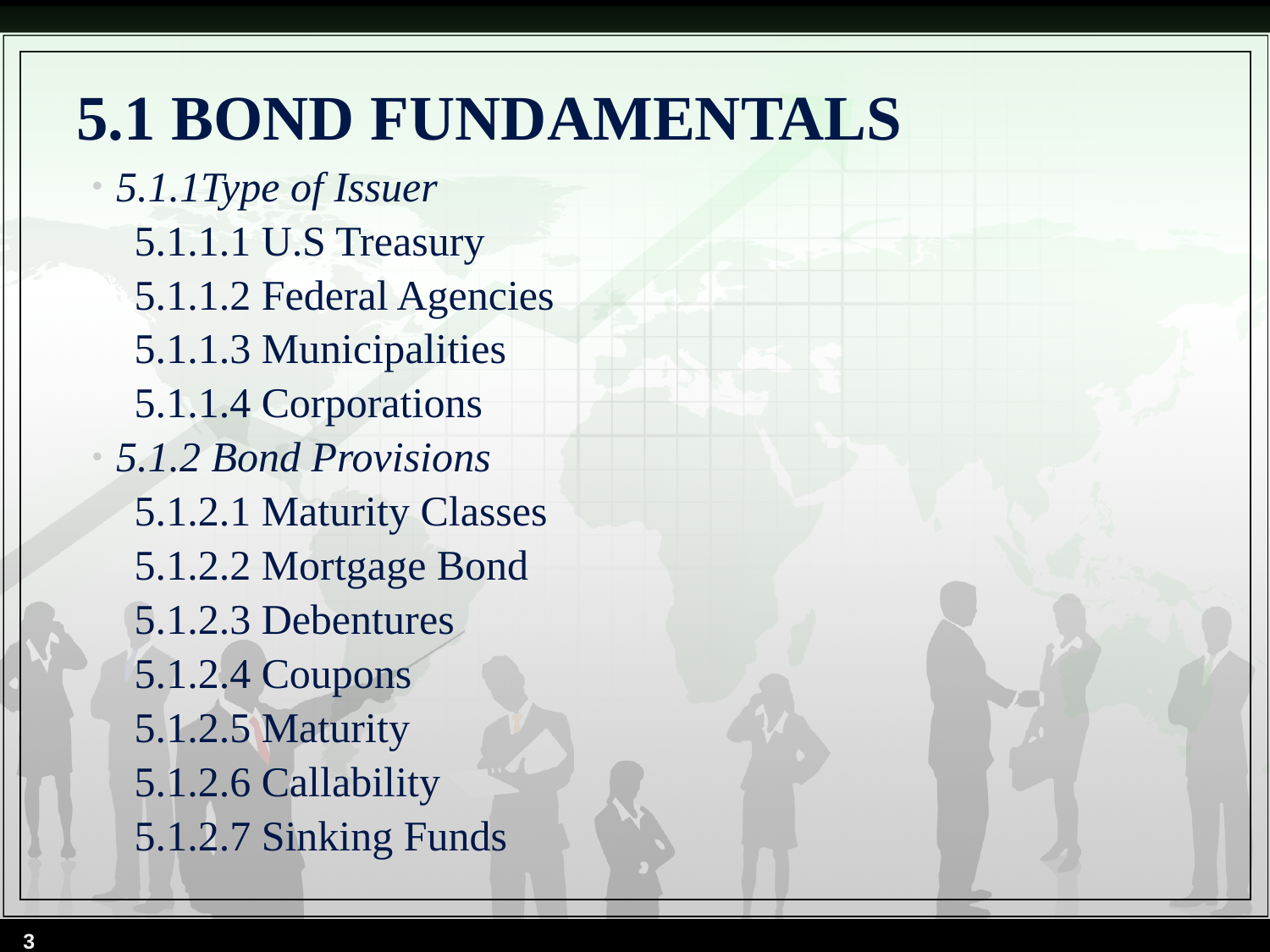

# 5.1 BOND FUNDAMENTALS
5.1.1Type of Issuer
    5.1.1.1 U.S Treasury
    5.1.1.2 Federal Agencies
    5.1.1.3 Municipalities
    5.1.1.4 Corporations
5.1.2 Bond Provisions
    5.1.2.1 Maturity Classes
    5.1.2.2 Mortgage Bond
    5.1.2.3 Debentures
    5.1.2.4 Coupons
    5.1.2.5 Maturity
    5.1.2.6 Callability
    5.1.2.7 Sinking Funds
3